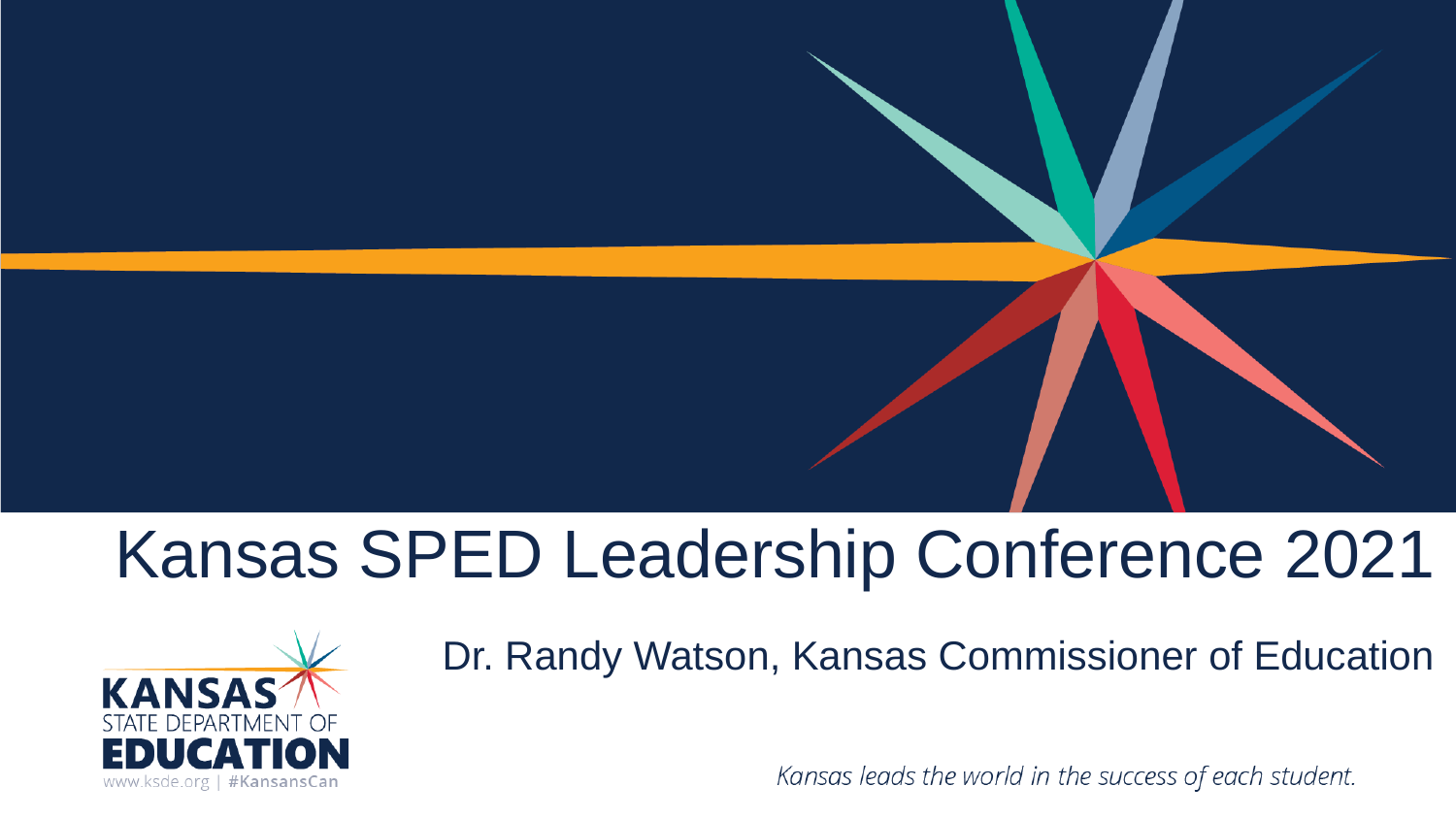

# Kansas SPED Leadership Conference 2021
Dr. Randy Watson, Kansas Commissioner of Education